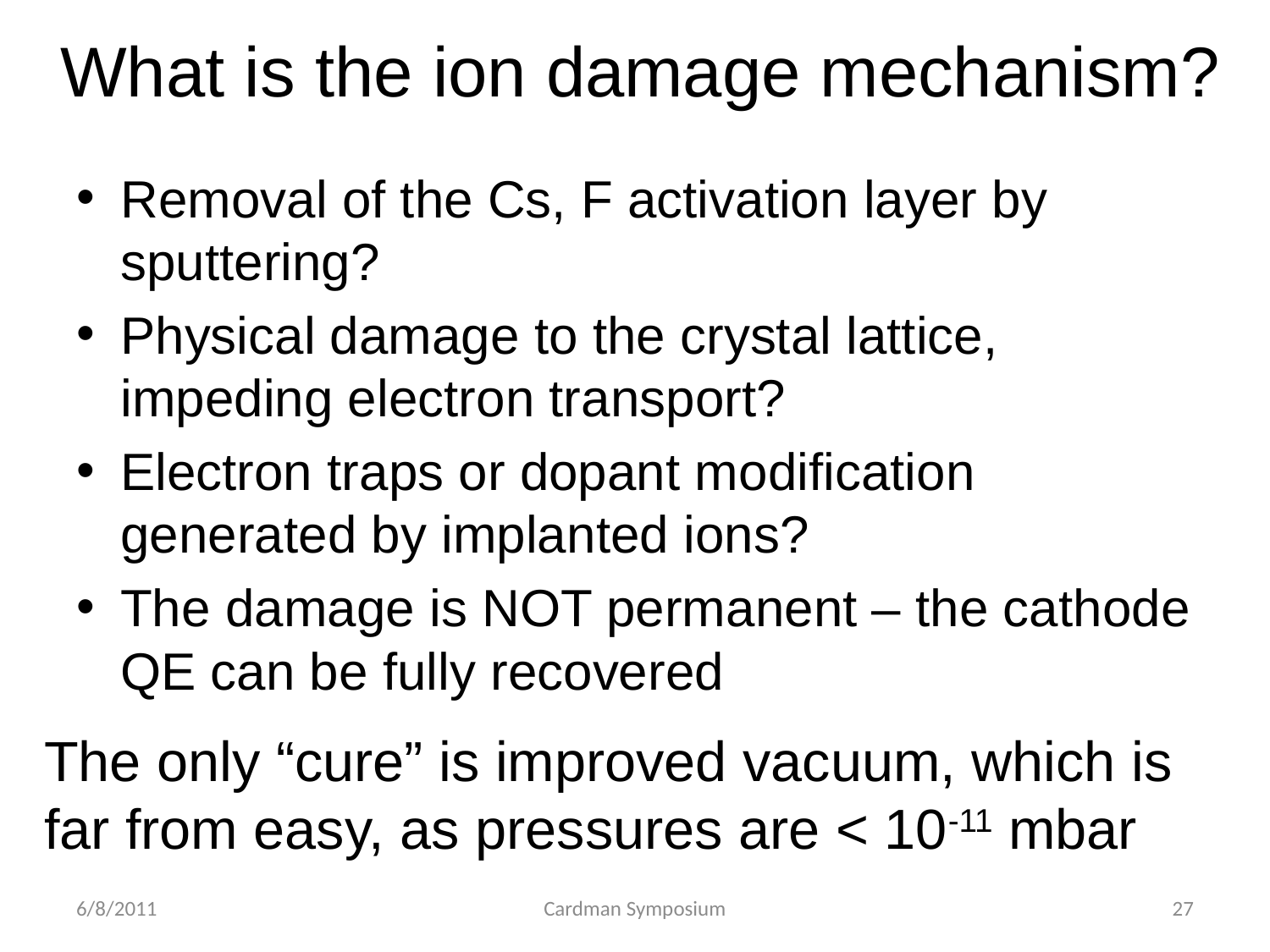

# What is the ion damage mechanism?
Removal of the Cs, F activation layer by sputtering?
Physical damage to the crystal lattice, impeding electron transport?
Electron traps or dopant modification generated by implanted ions?
The damage is NOT permanent – the cathode QE can be fully recovered

The only “cure” is improved vacuum, which is far from easy, as pressures are < 10-11 mbar

6/8/2011
Cardman Symposium
27